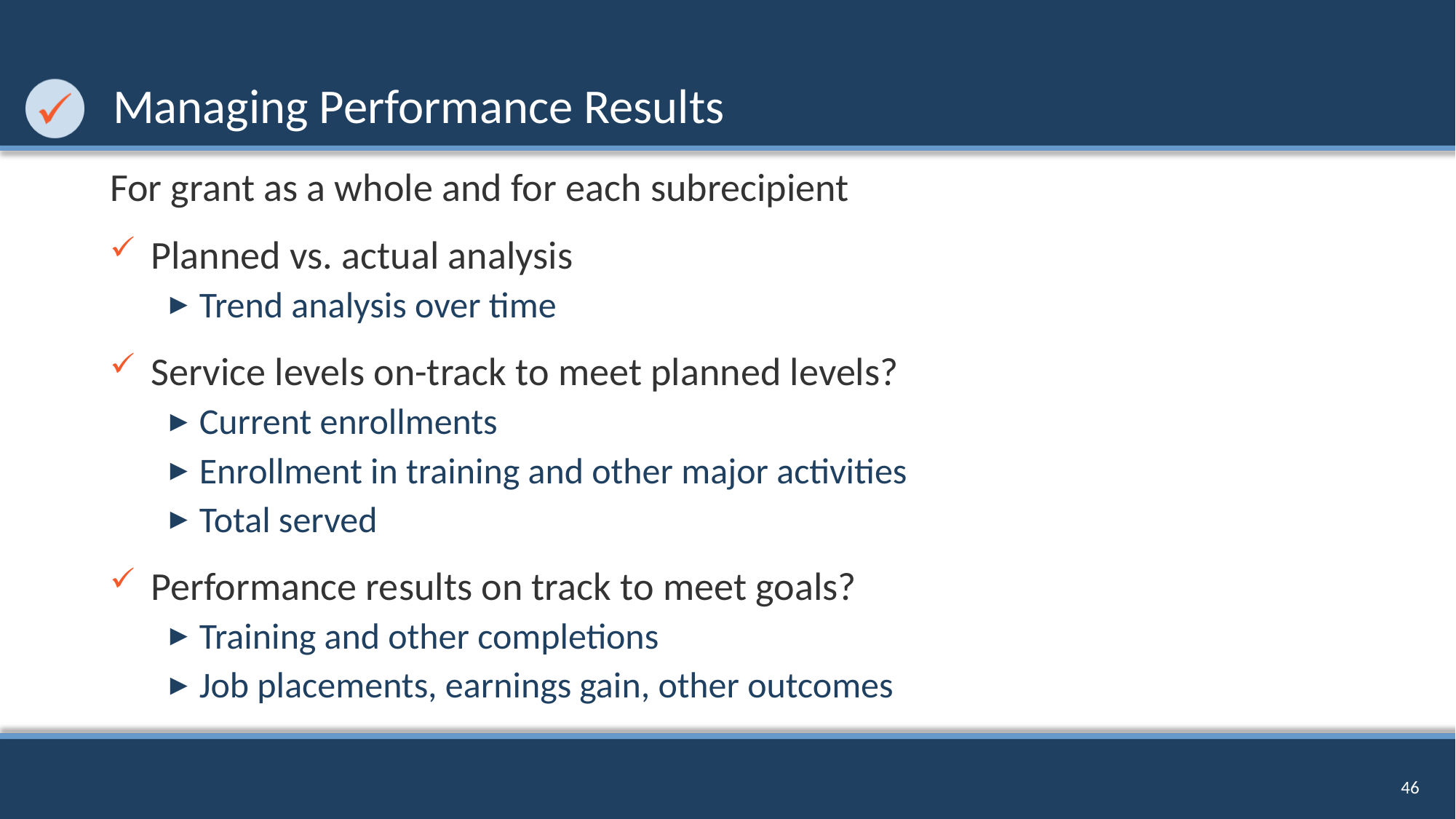

# Managing Performance Results
For grant as a whole and for each subrecipient
Planned vs. actual analysis
Trend analysis over time
Service levels on-track to meet planned levels?
Current enrollments
Enrollment in training and other major activities
Total served
Performance results on track to meet goals?
Training and other completions
Job placements, earnings gain, other outcomes
46